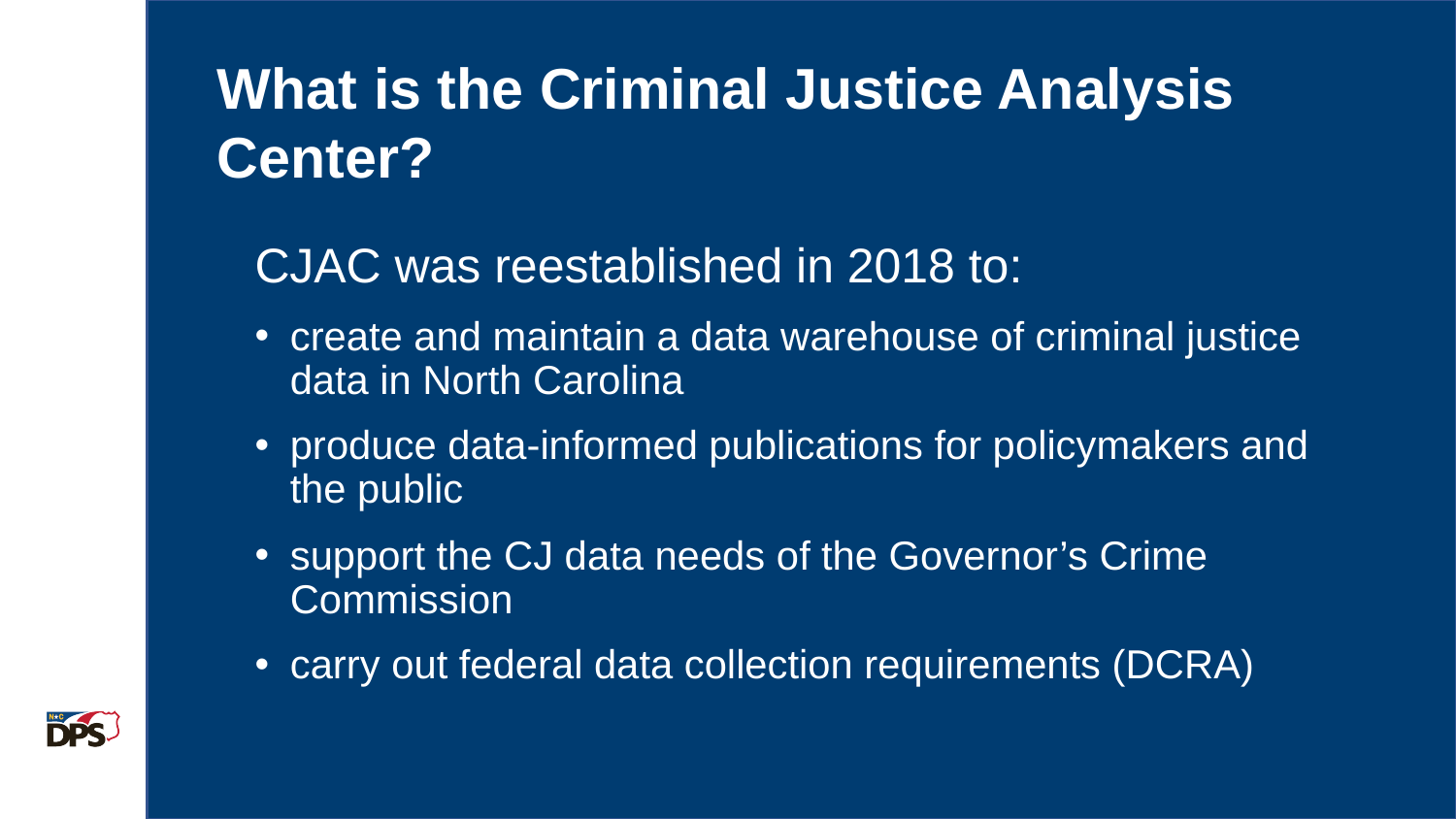

# What is the Criminal Justice Analysis Center?
CJAC was reestablished in 2018 to:
create and maintain a data warehouse of criminal justice data in North Carolina
produce data-informed publications for policymakers and the public
support the CJ data needs of the Governor’s Crime Commission
carry out federal data collection requirements (DCRA)